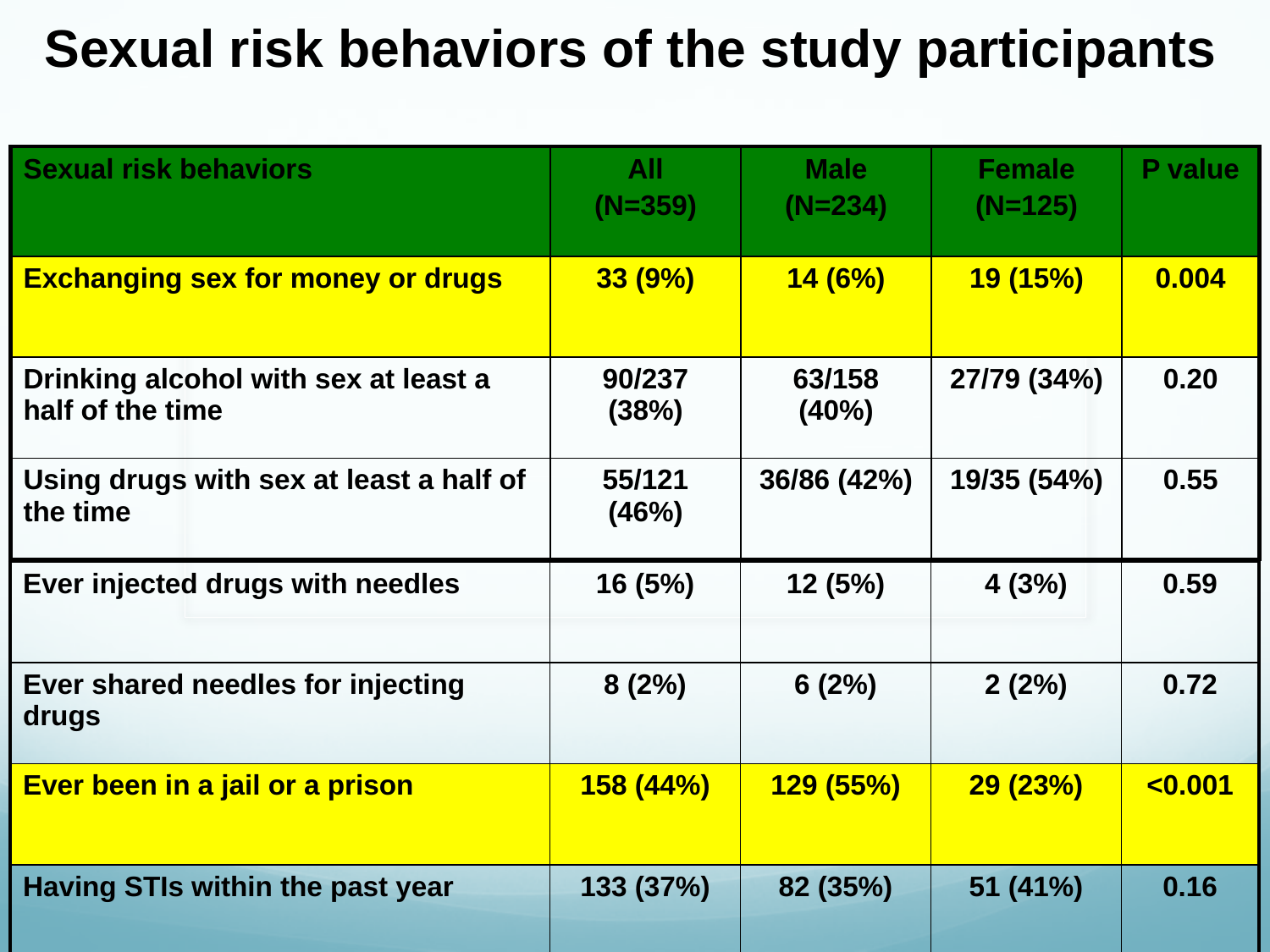

Sexual risk behaviors of the study participants
| Sexual risk behaviors | All (N=359) | Male (N=234) | Female (N=125) | P value |
| --- | --- | --- | --- | --- |
| Exchanging sex for money or drugs | 33 (9%) | 14 (6%) | 19 (15%) | 0.004 |
| Drinking alcohol with sex at least a half of the time | 90/237 (38%) | 63/158 (40%) | 27/79 (34%) | 0.20 |
| Using drugs with sex at least a half of the time | 55/121 (46%) | 36/86 (42%) | 19/35 (54%) | 0.55 |
| Ever injected drugs with needles | 16 (5%) | 12 (5%) | 4 (3%) | 0.59 |
| --- | --- | --- | --- | --- |
| Ever shared needles for injecting drugs | 8 (2%) | 6 (2%) | 2 (2%) | 0.72 |
| Ever been in a jail or a prison | 158 (44%) | 129 (55%) | 29 (23%) | <0.001 |
| Having STIs within the past year | 133 (37%) | 82 (35%) | 51 (41%) | 0.16 |